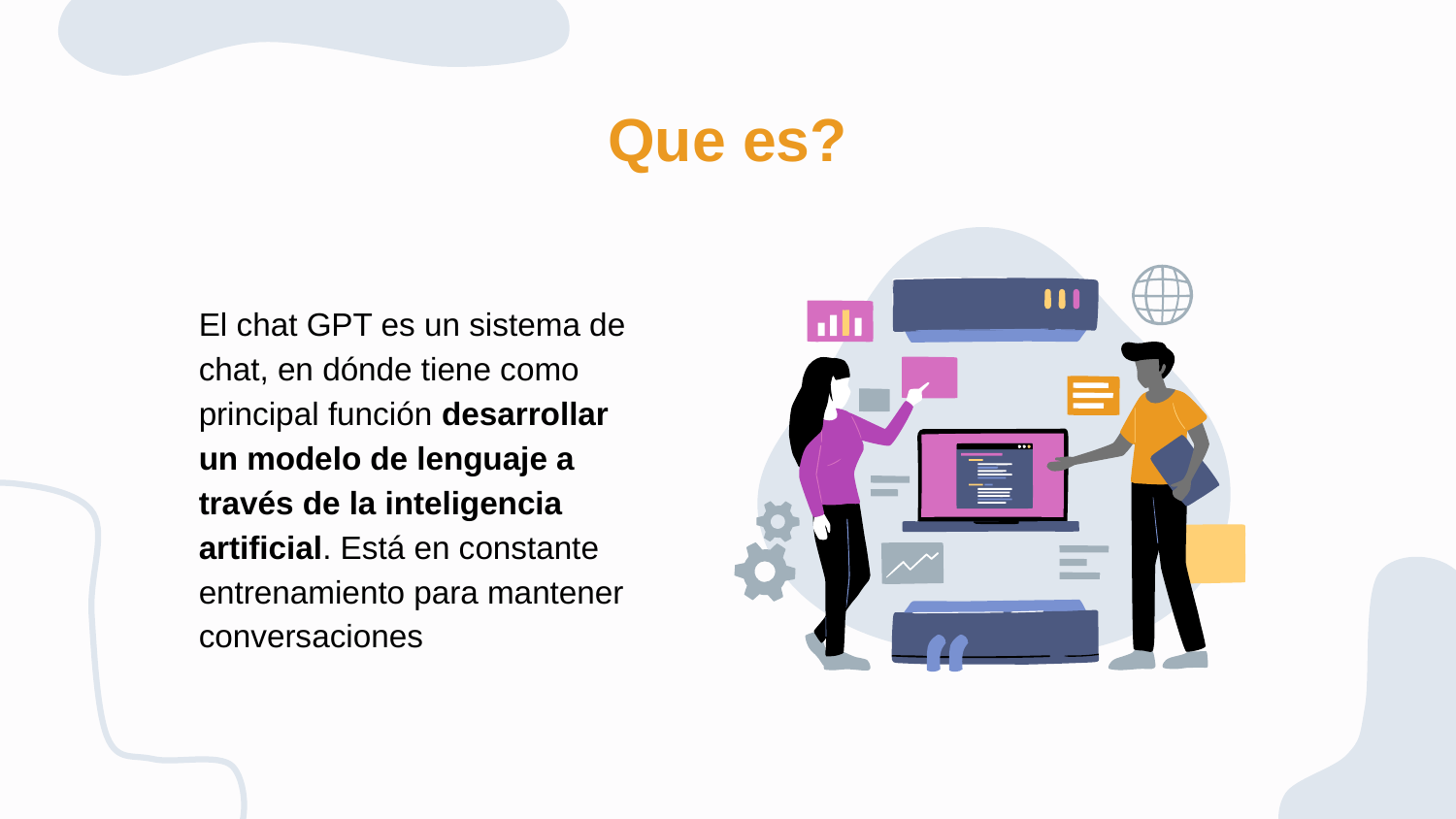

# Que es?

El chat GPT es un sistema de chat, en dónde tiene como principal función desarrollar un modelo de lenguaje a través de la inteligencia artificial. Está en constante entrenamiento para mantener conversaciones